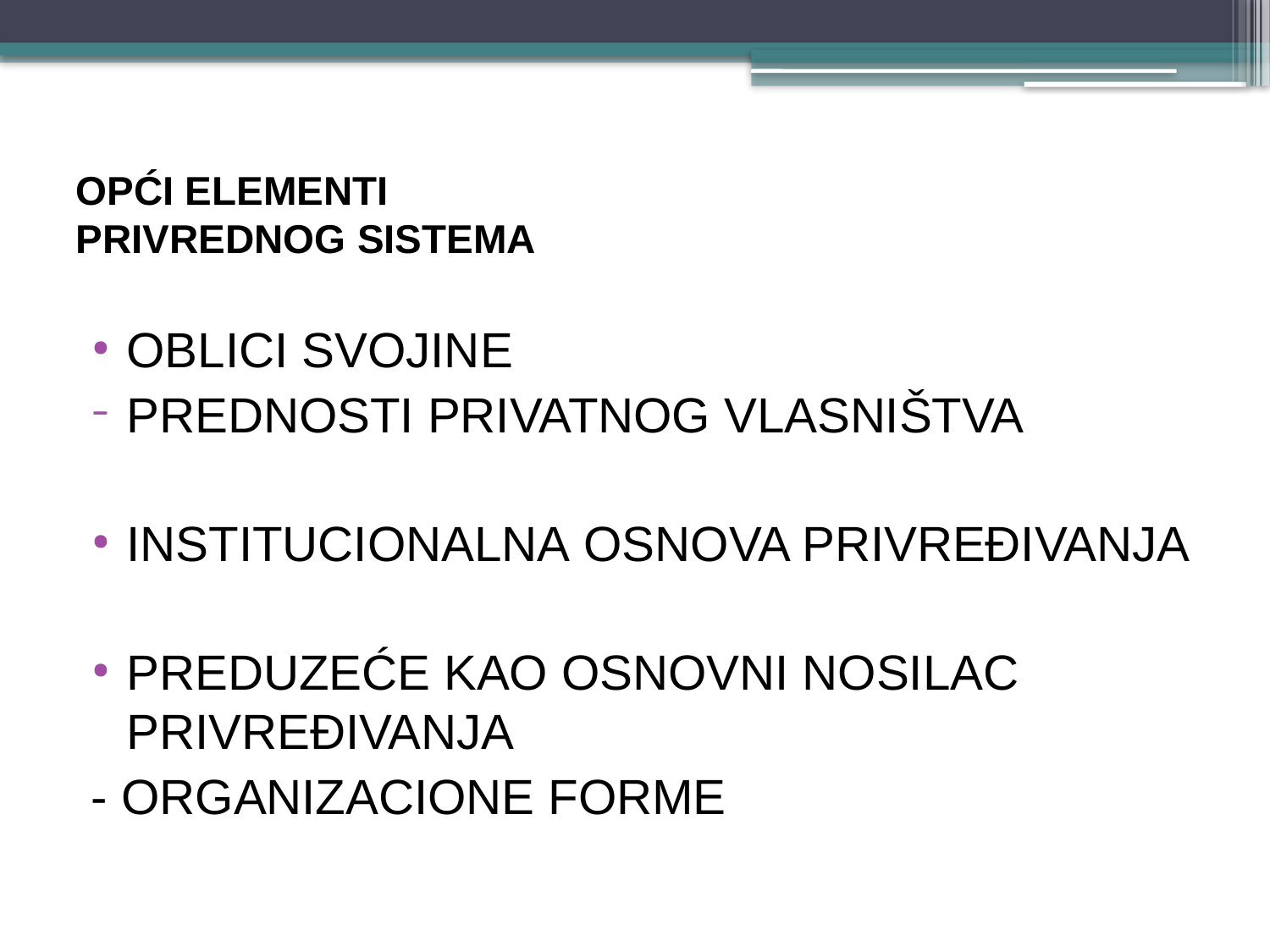

# OPĆI ELEMENTI PRIVREDNOG SISTEMA
OBLICI SVOJINE
PREDNOSTI PRIVATNOG VLASNIŠTVA

INSTITUCIONALNA OSNOVA PRIVREĐIVANJA

PREDUZEĆE KAO OSNOVNI NOSILAC PRIVREĐIVANJA
- ORGANIZACIONE FORME